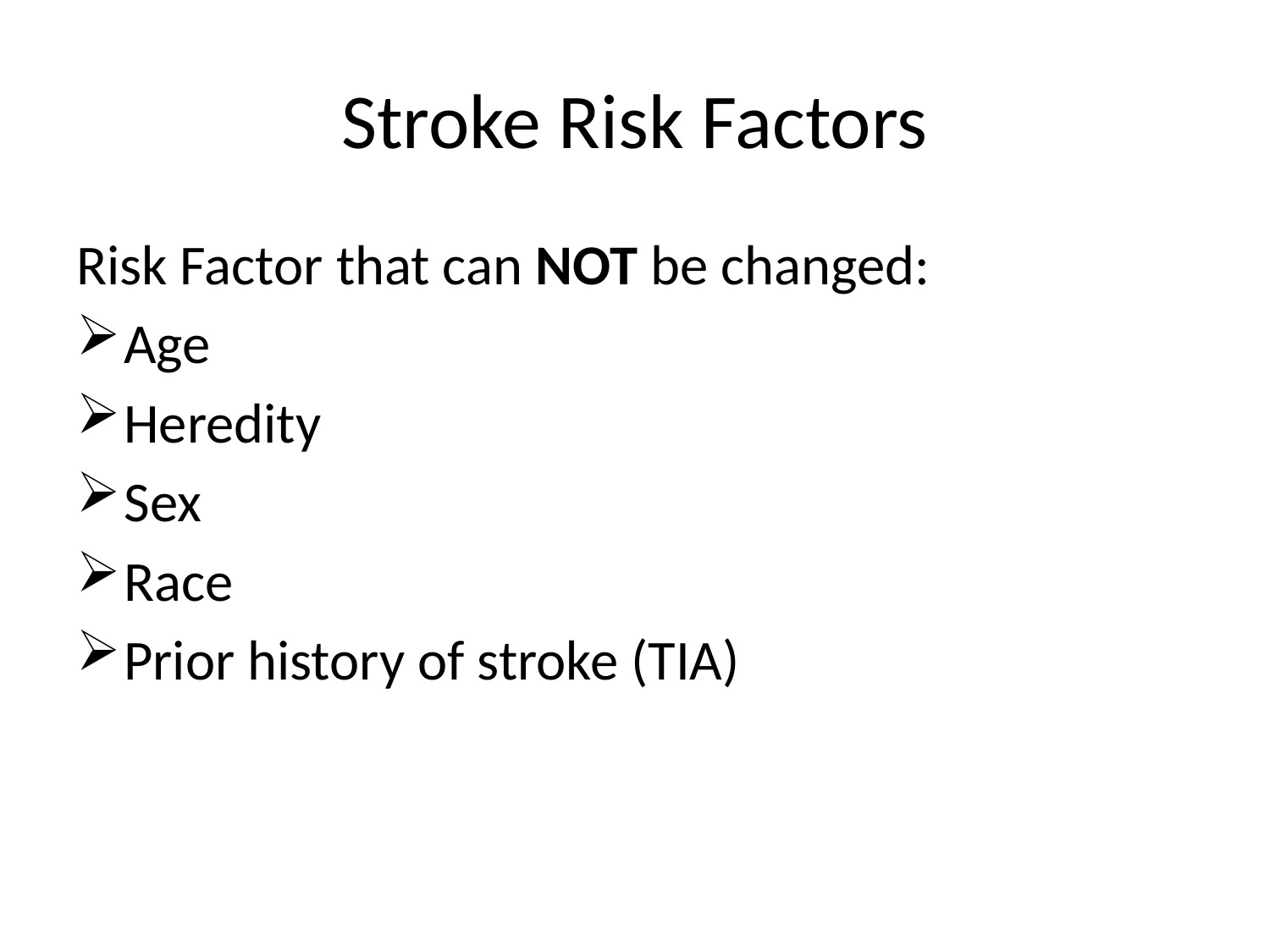

# Stroke Risk Factors
Risk Factor that can NOT be changed:
Age
Heredity
Sex
Race
Prior history of stroke (TIA)